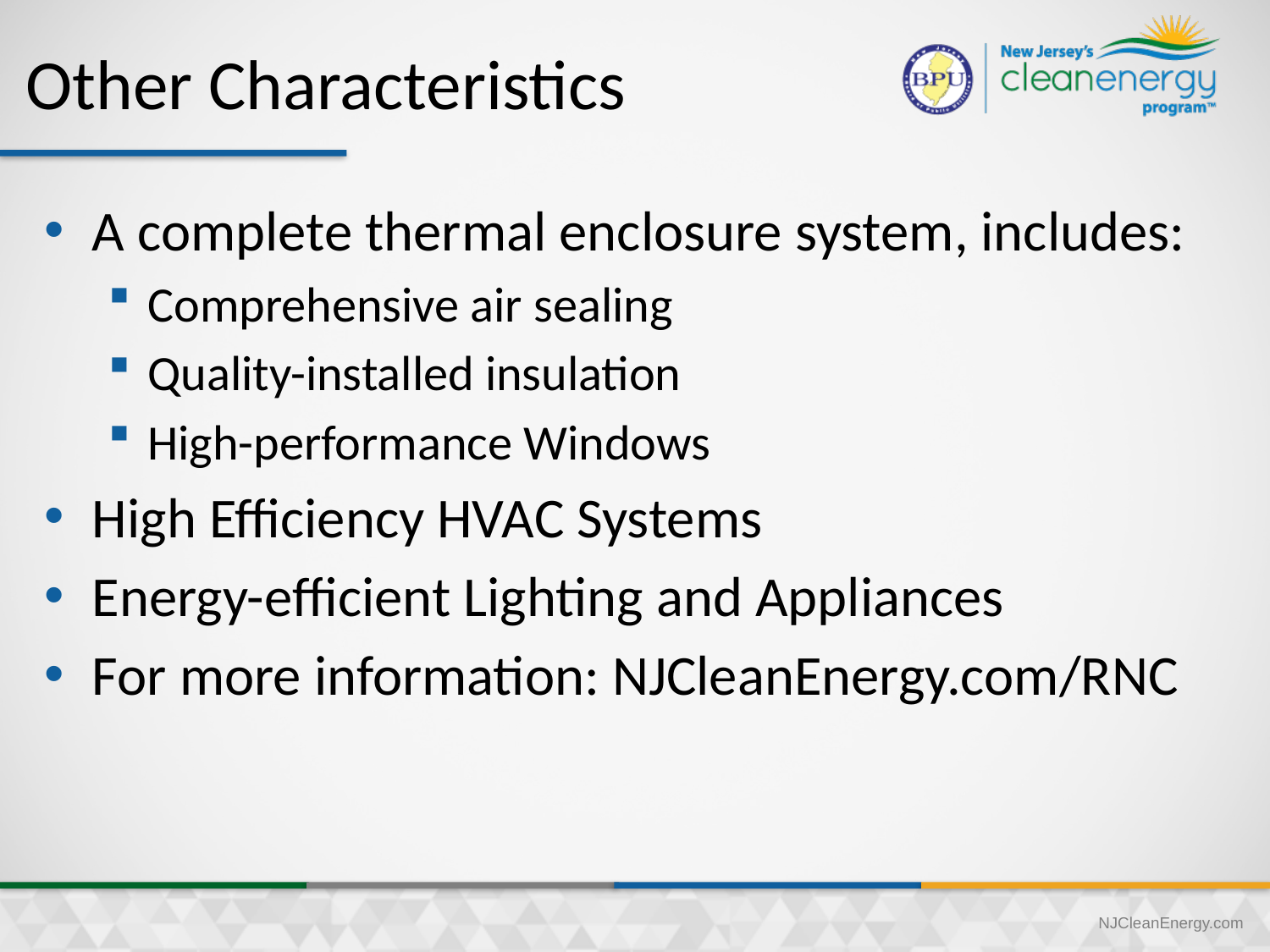

Other Characteristics
A complete thermal enclosure system, includes:
Comprehensive air sealing
Quality-installed insulation
High-performance Windows
High Efficiency HVAC Systems
Energy-efficient Lighting and Appliances
For more information: NJCleanEnergy.com/RNC